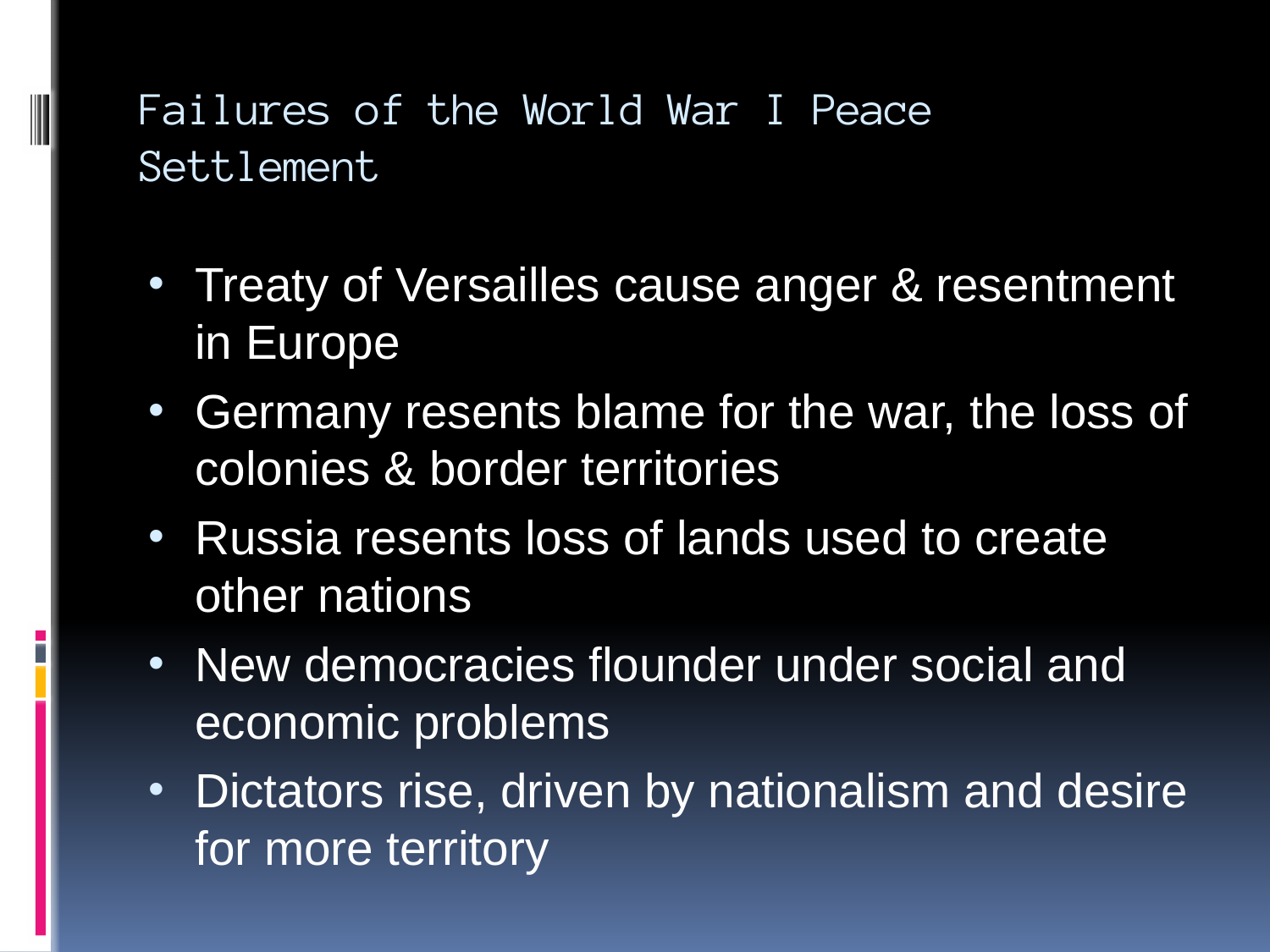

# Failures of the World War I Peace Settlement
Treaty of Versailles cause anger & resentment in Europe
Germany resents blame for the war, the loss of colonies & border territories
Russia resents loss of lands used to create other nations
New democracies flounder under social and economic problems
Dictators rise, driven by nationalism and desire for more territory